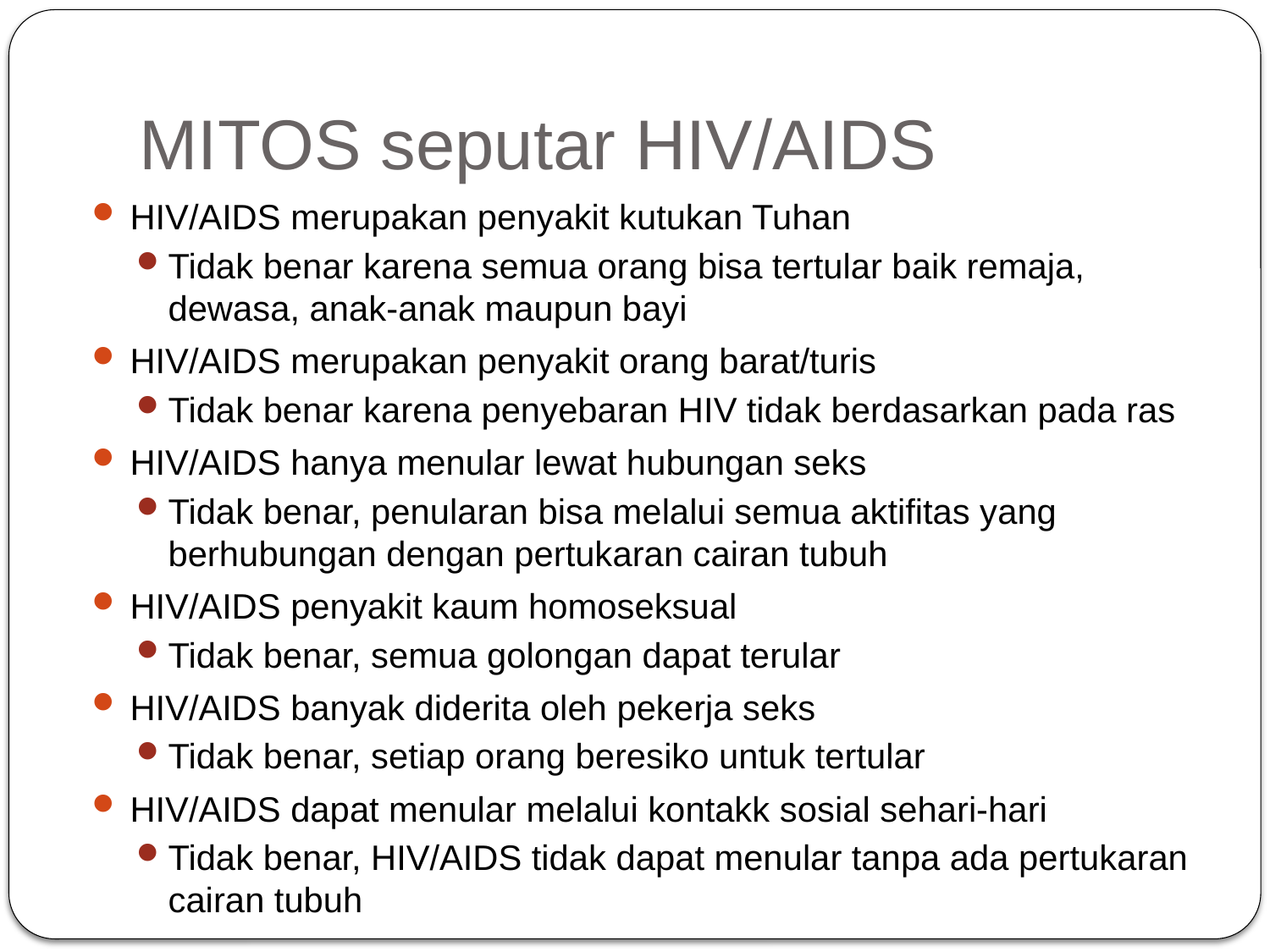

# MITOS seputar HIV/AIDS
HIV/AIDS merupakan penyakit kutukan Tuhan
Tidak benar karena semua orang bisa tertular baik remaja, dewasa, anak-anak maupun bayi
HIV/AIDS merupakan penyakit orang barat/turis
Tidak benar karena penyebaran HIV tidak berdasarkan pada ras
HIV/AIDS hanya menular lewat hubungan seks
Tidak benar, penularan bisa melalui semua aktifitas yang berhubungan dengan pertukaran cairan tubuh
HIV/AIDS penyakit kaum homoseksual
Tidak benar, semua golongan dapat terular
HIV/AIDS banyak diderita oleh pekerja seks
Tidak benar, setiap orang beresiko untuk tertular
HIV/AIDS dapat menular melalui kontakk sosial sehari-hari
Tidak benar, HIV/AIDS tidak dapat menular tanpa ada pertukaran cairan tubuh